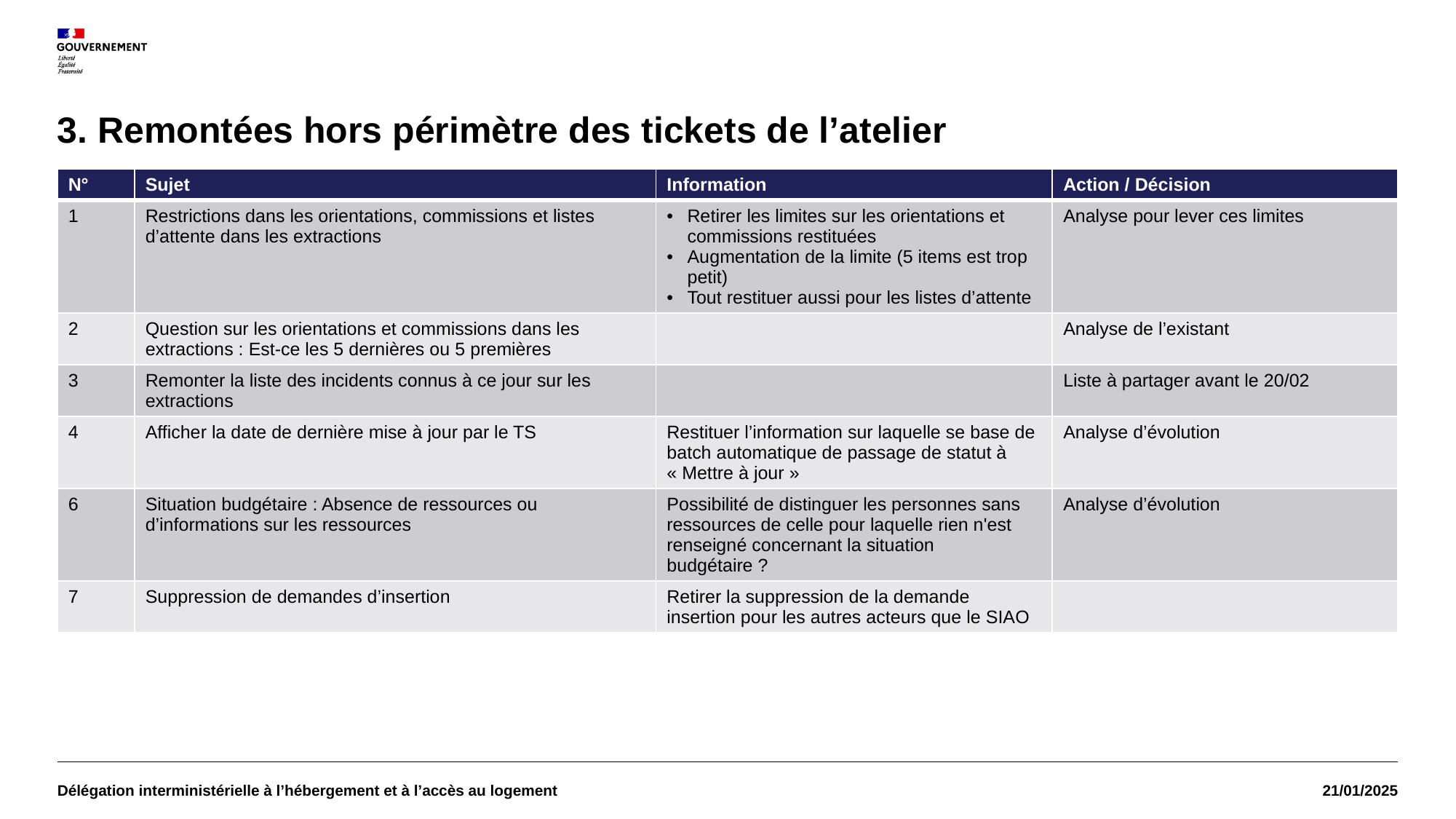

# 3. Remontées hors périmètre des tickets de l’atelier
| N° | Sujet | Information | Action / Décision |
| --- | --- | --- | --- |
| 1 | Restrictions dans les orientations, commissions et listes d’attente dans les extractions | Retirer les limites sur les orientations et commissions restituées Augmentation de la limite (5 items est trop petit) Tout restituer aussi pour les listes d’attente | Analyse pour lever ces limites |
| 2 | Question sur les orientations et commissions dans les extractions : Est-ce les 5 dernières ou 5 premières |  | Analyse de l’existant |
| 3 | Remonter la liste des incidents connus à ce jour sur les extractions |  | Liste à partager avant le 20/02 |
| 4 | Afficher la date de dernière mise à jour par le TS | Restituer l’information sur laquelle se base de batch automatique de passage de statut à « Mettre à jour » | Analyse d’évolution |
| 6 | Situation budgétaire : Absence de ressources ou d’informations sur les ressources | Possibilité de distinguer les personnes sans ressources de celle pour laquelle rien n'est renseigné concernant la situation budgétaire ? | Analyse d’évolution |
| 7 | Suppression de demandes d’insertion | Retirer la suppression de la demande insertion pour les autres acteurs que le SIAO |  |
Délégation interministérielle à l’hébergement et à l’accès au logement
21/01/2025